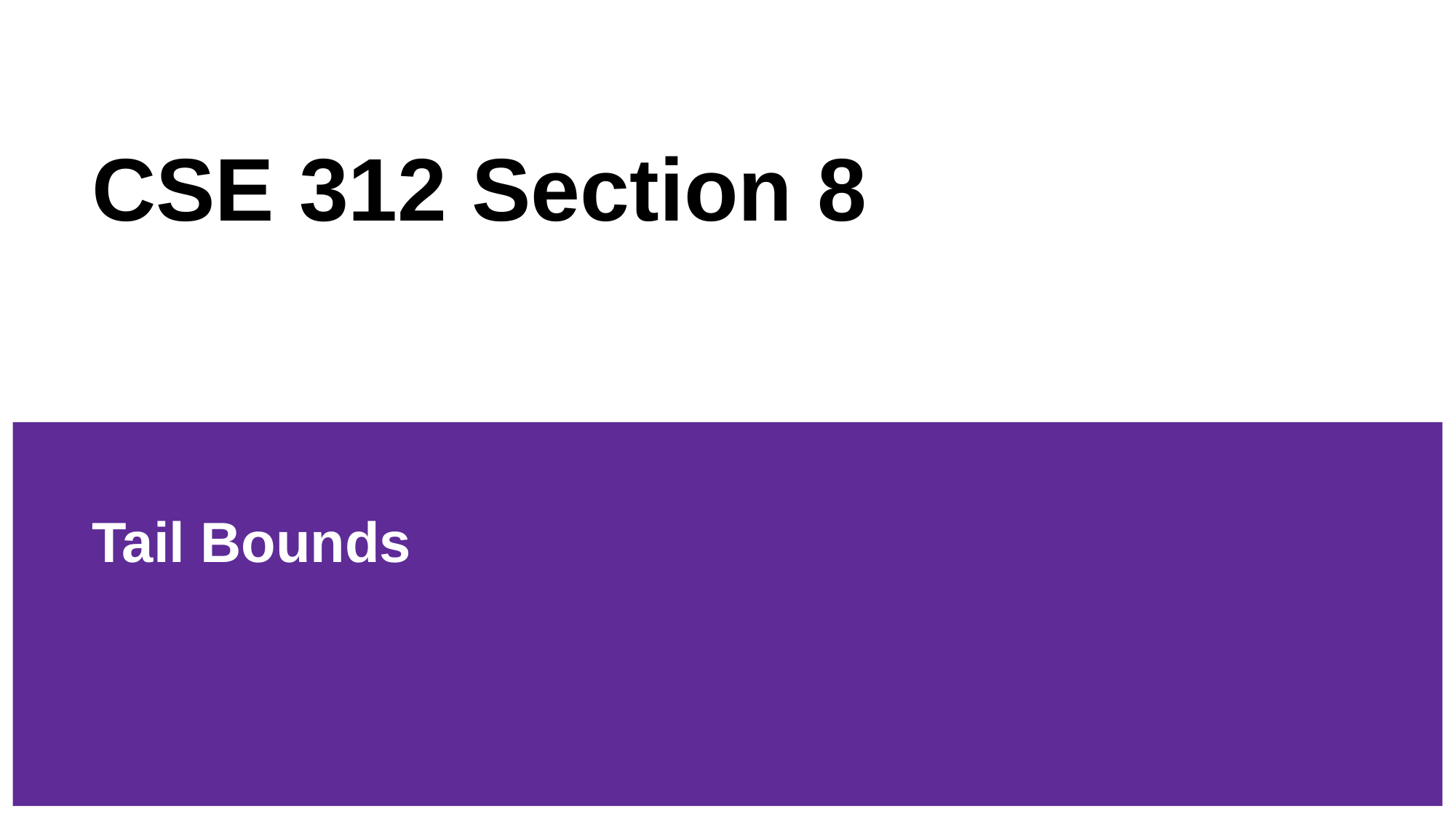

# CSE 312 Section 8
Tail Bounds